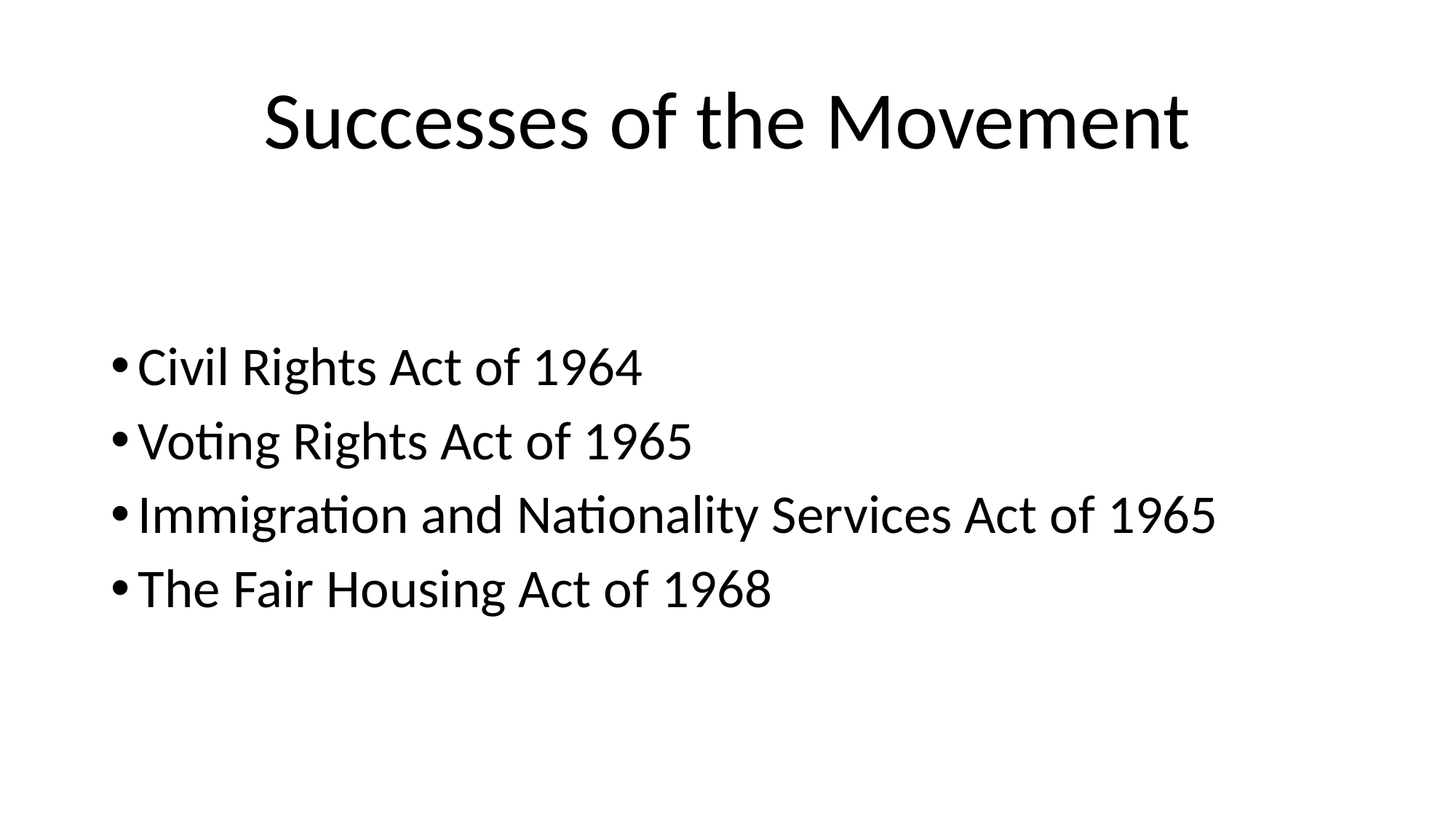

# Successes of the Movement
Civil Rights Act of 1964
Voting Rights Act of 1965
Immigration and Nationality Services Act of 1965
The Fair Housing Act of 1968